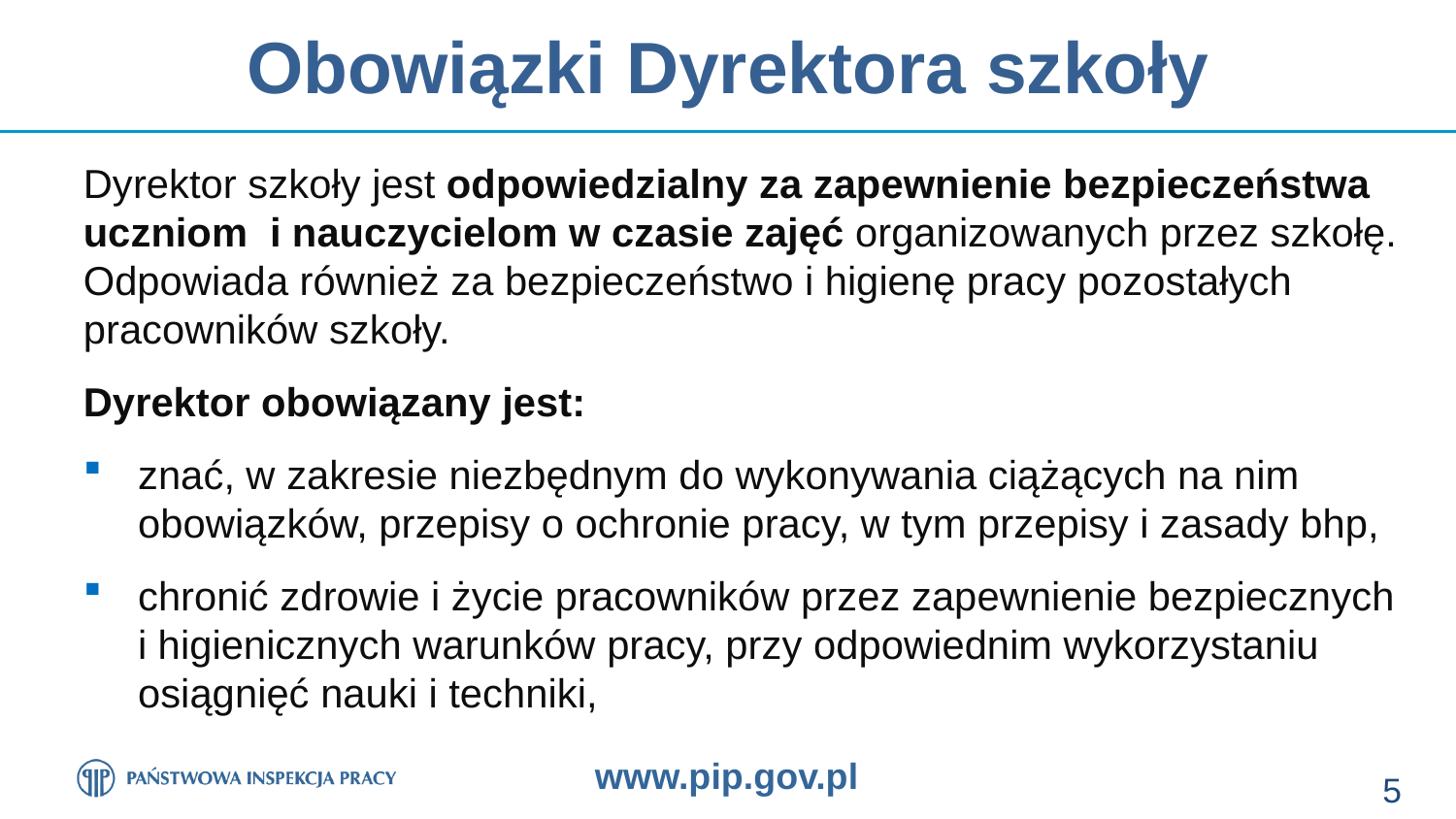

# Obowiązki Dyrektora szkoły
Dyrektor szkoły jest odpowiedzialny za zapewnienie bezpieczeństwa uczniom  i nauczycielom w czasie zajęć organizowanych przez szkołę. Odpowiada również za bezpieczeństwo i higienę pracy pozostałych pracowników szkoły.
Dyrektor obowiązany jest:
znać, w zakresie niezbędnym do wykonywania ciążących na nim obowiązków, przepisy o ochronie pracy, w tym przepisy i zasady bhp,
chronić zdrowie i życie pracowników przez zapewnienie bezpiecznych i higienicznych warunków pracy, przy odpowiednim wykorzystaniu osiągnięć nauki i techniki,